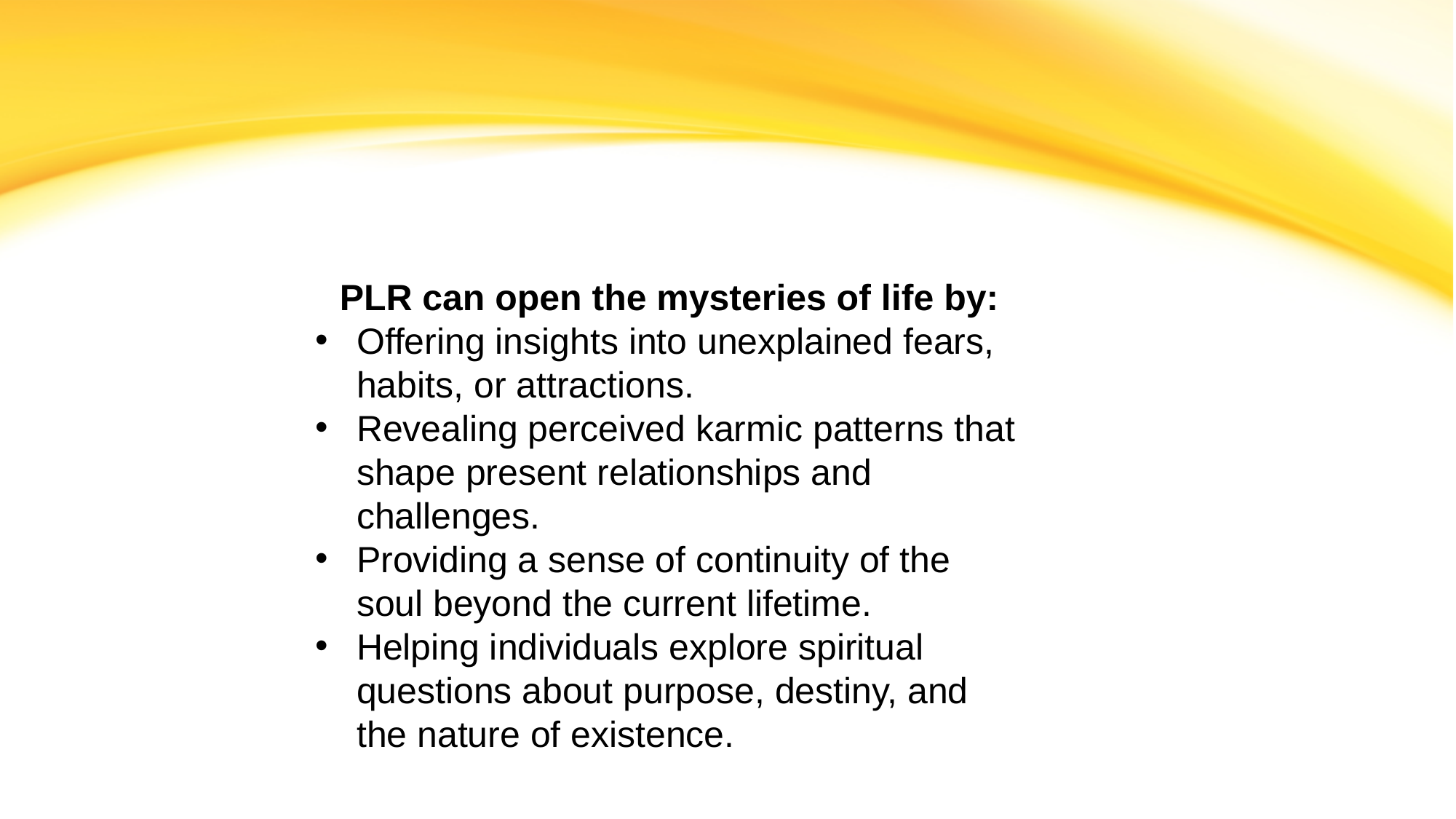

PLR can open the mysteries of life by:
Offering insights into unexplained fears, habits, or attractions.
Revealing perceived karmic patterns that shape present relationships and challenges.
Providing a sense of continuity of the soul beyond the current lifetime.
Helping individuals explore spiritual questions about purpose, destiny, and the nature of existence.